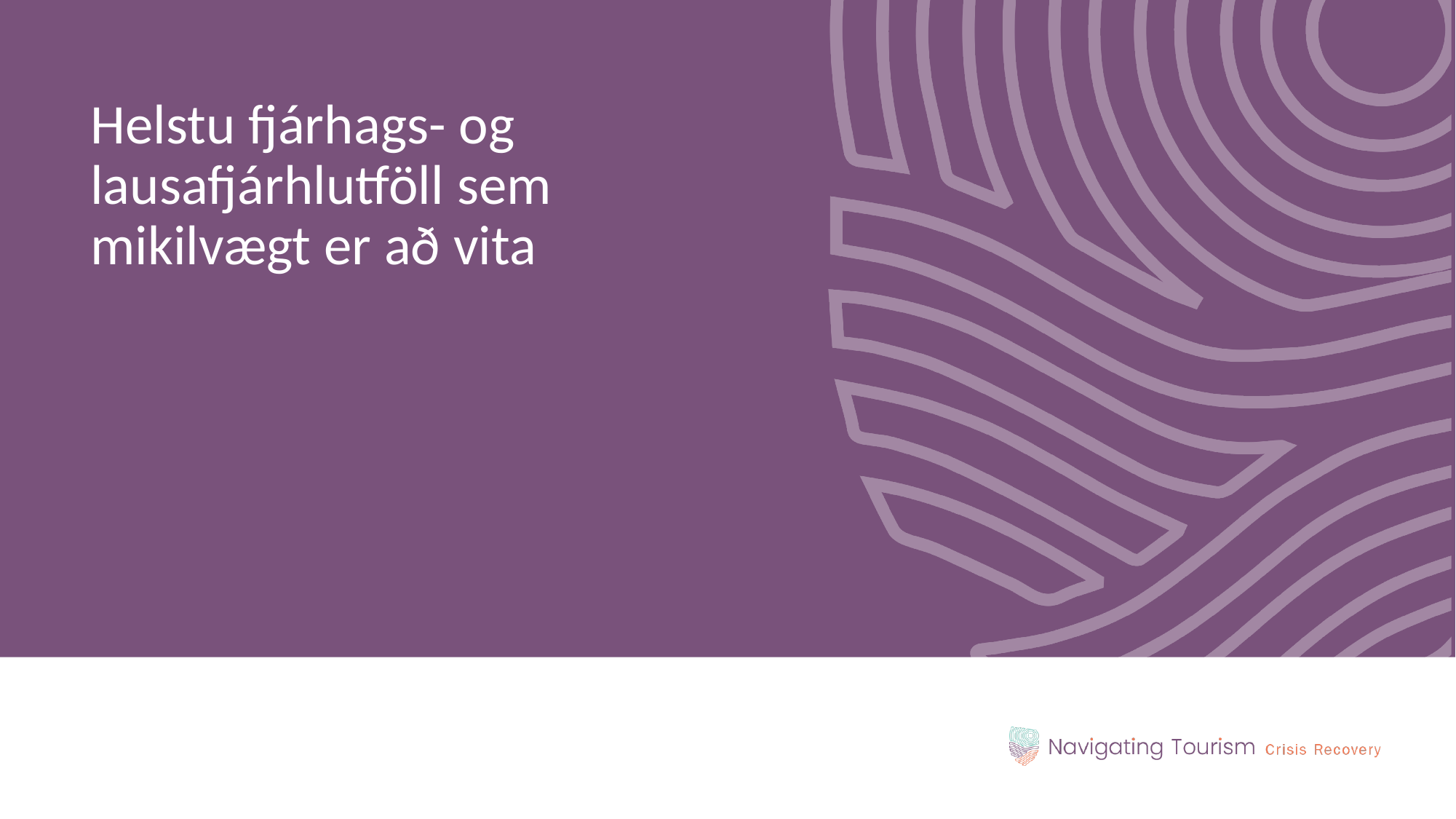

Helstu fjárhags- og lausafjárhlutföll sem mikilvægt er að vita